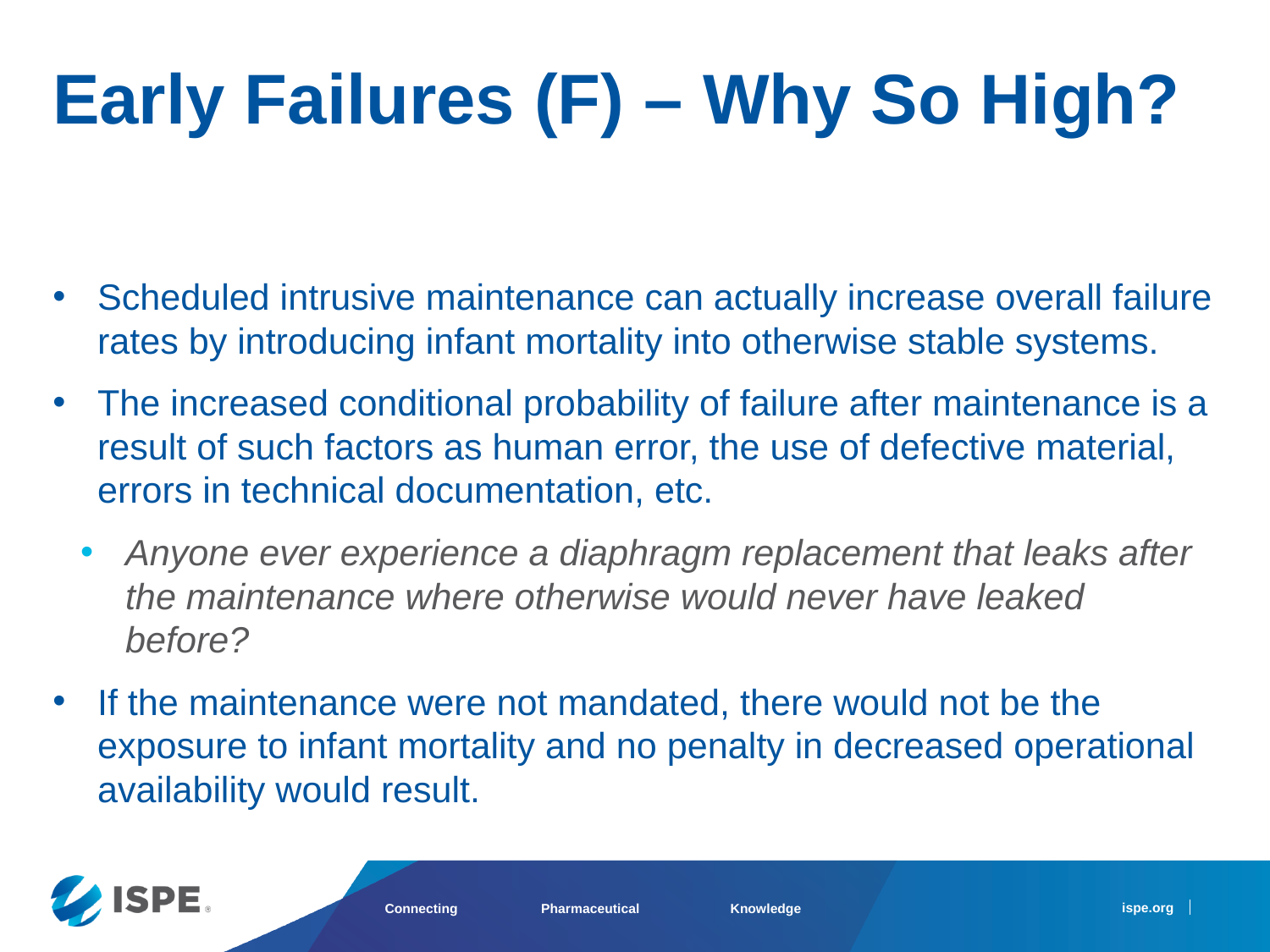

Early Failures (F) – Why So High?
Scheduled intrusive maintenance can actually increase overall failure rates by introducing infant mortality into otherwise stable systems.
The increased conditional probability of failure after maintenance is a result of such factors as human error, the use of defective material, errors in technical documentation, etc.
Anyone ever experience a diaphragm replacement that leaks after the maintenance where otherwise would never have leaked before?
If the maintenance were not mandated, there would not be the exposure to infant mortality and no penalty in decreased operational availability would result.